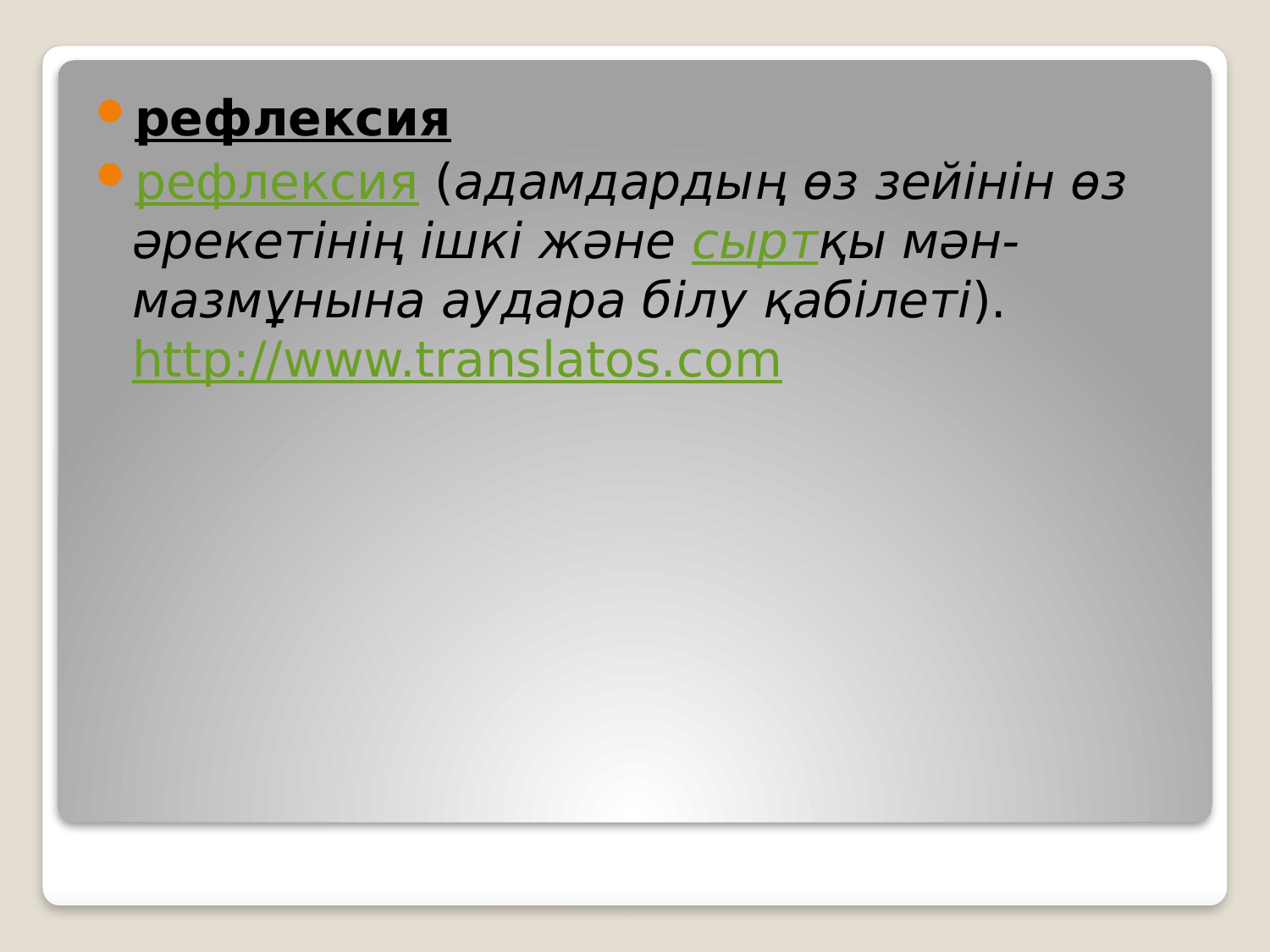

рефлексия
рефлексия (адамдардың өз зейінін өз әрекетінің ішкі және сыртқы мән-мазмұнына аудара білу қабілеті). http://www.translatos.com

#